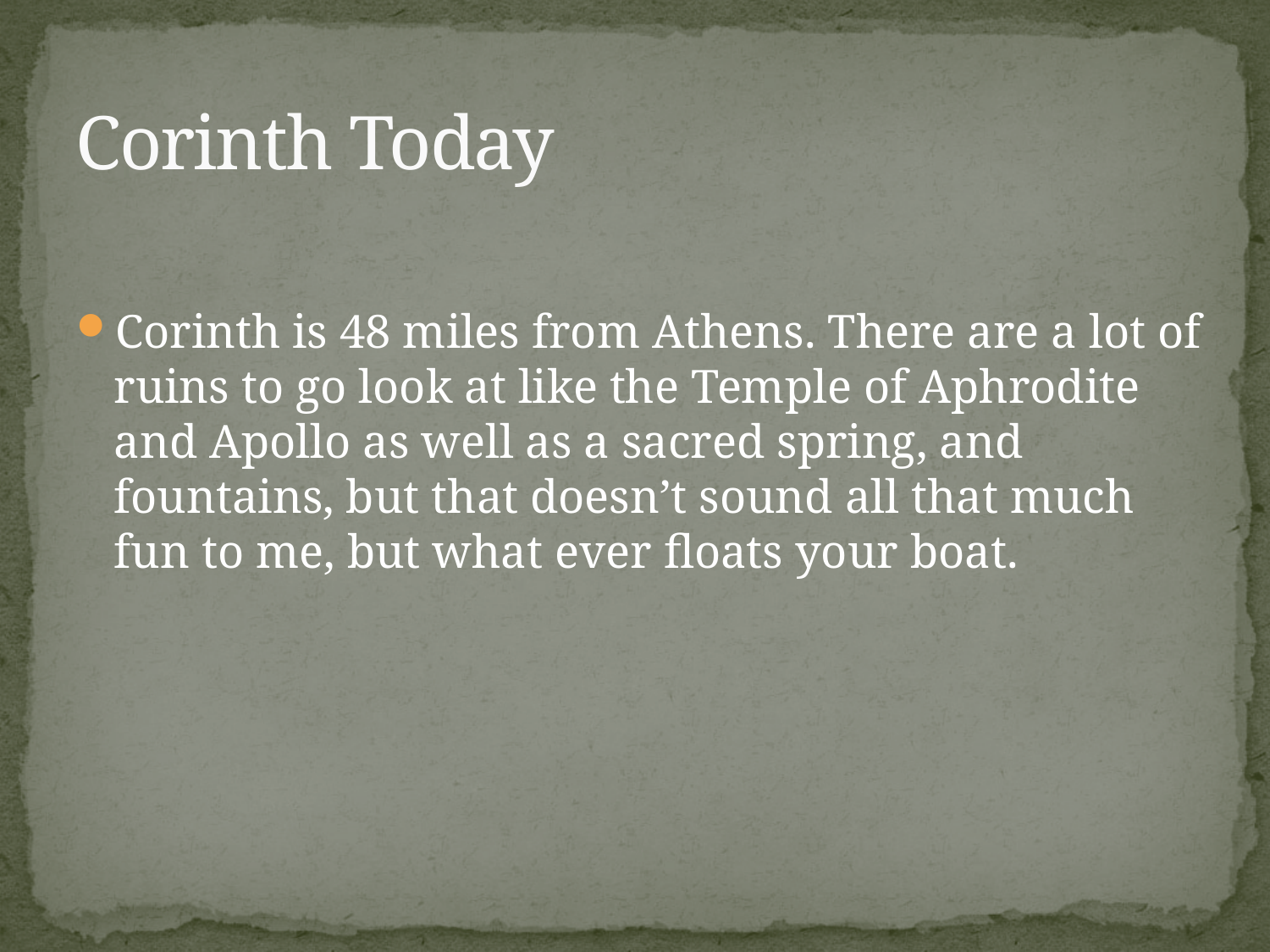

# Corinth Today
Corinth is 48 miles from Athens. There are a lot of ruins to go look at like the Temple of Aphrodite and Apollo as well as a sacred spring, and fountains, but that doesn’t sound all that much fun to me, but what ever floats your boat.